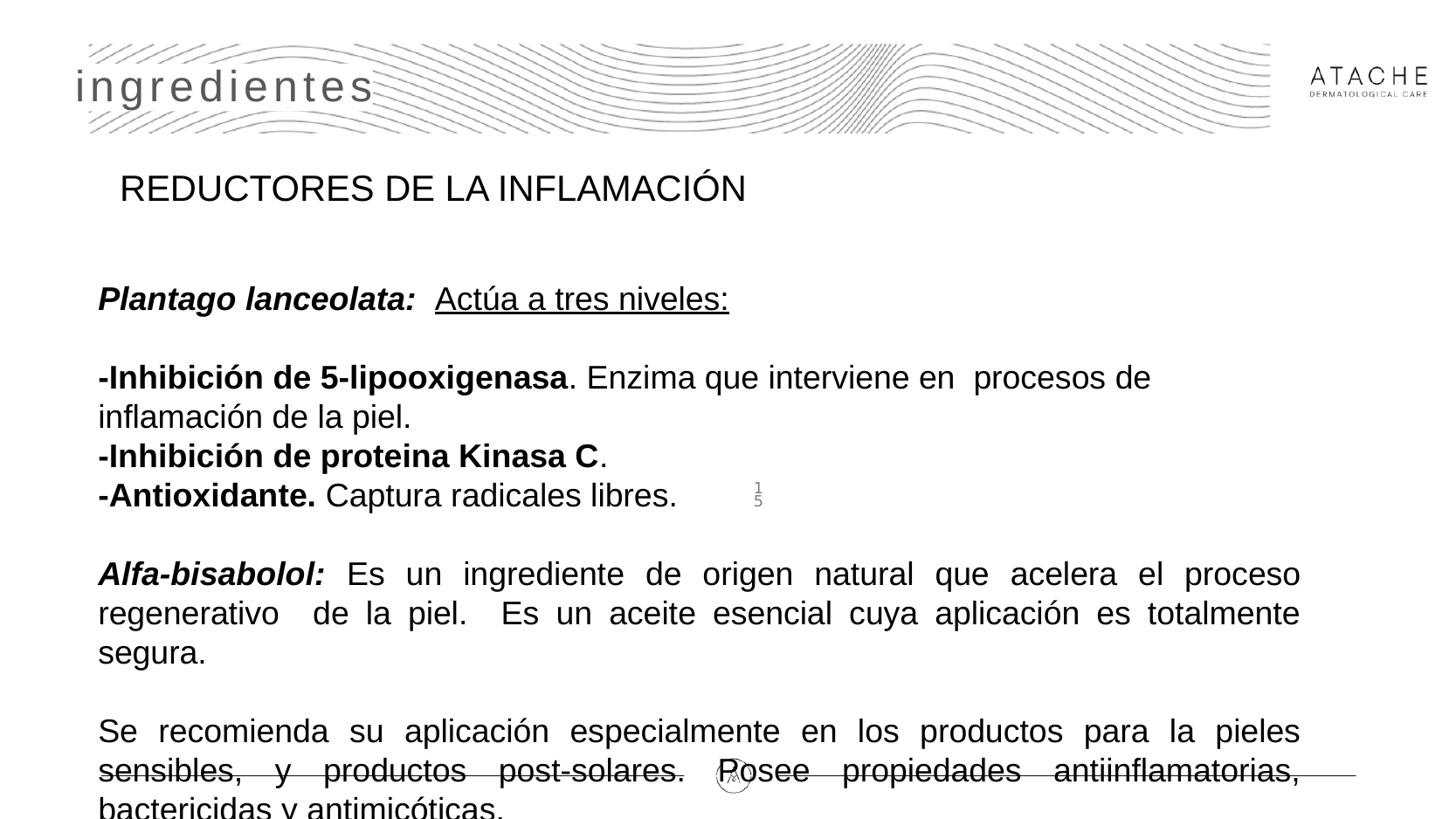

ingredientes
REDUCTORES DE LA INFLAMACIÓN

Plantago lanceolata:  Actúa a tres niveles:

-Inhibición de 5-lipooxigenasa. Enzima que interviene en  procesos de inflamación de la piel.
-Inhibición de proteina Kinasa C.
-Antioxidante. Captura radicales libres.

Alfa-bisabolol: Es un ingrediente de origen natural que acelera el proceso regenerativo  de la piel.  Es un aceite esencial cuya aplicación es totalmente segura.

Se recomienda su aplicación especialmente en los productos para la pieles sensibles, y productos post-solares. Posee propiedades antiinflamatorias, bactericidas y antimicóticas.

15